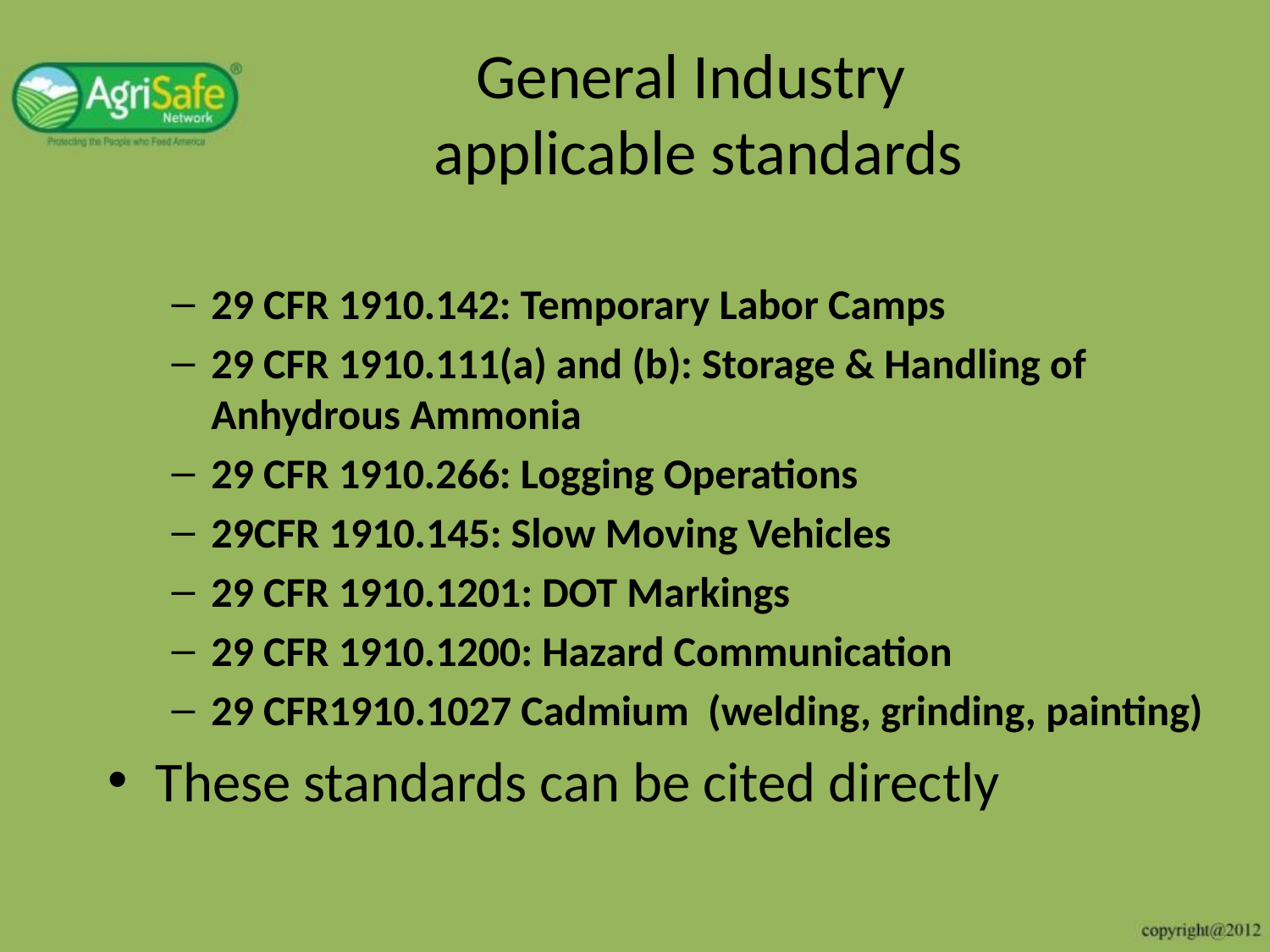

# General Industry applicable standards
29 CFR 1910.142: Temporary Labor Camps
29 CFR 1910.111(a) and (b): Storage & Handling of Anhydrous Ammonia
29 CFR 1910.266: Logging Operations
29CFR 1910.145: Slow Moving Vehicles
29 CFR 1910.1201: DOT Markings
29 CFR 1910.1200: Hazard Communication
29 CFR1910.1027 Cadmium  (welding, grinding, painting)
These standards can be cited directly